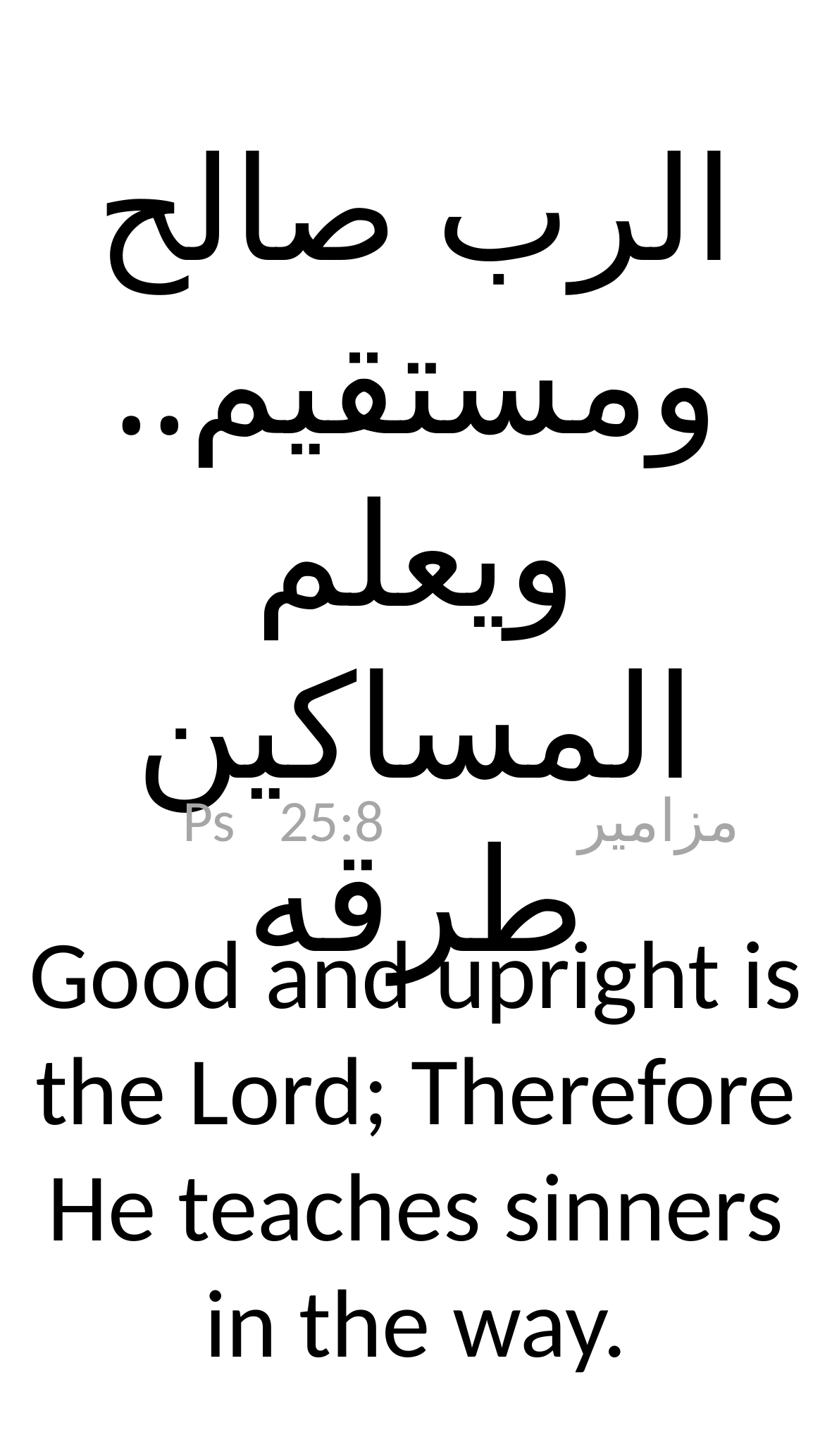

الرب صالح ومستقيم.. ويعلم المساكين طرقه
Ps
25:8
مزامير
Good and upright is the Lord; Therefore He teaches sinners in the way.